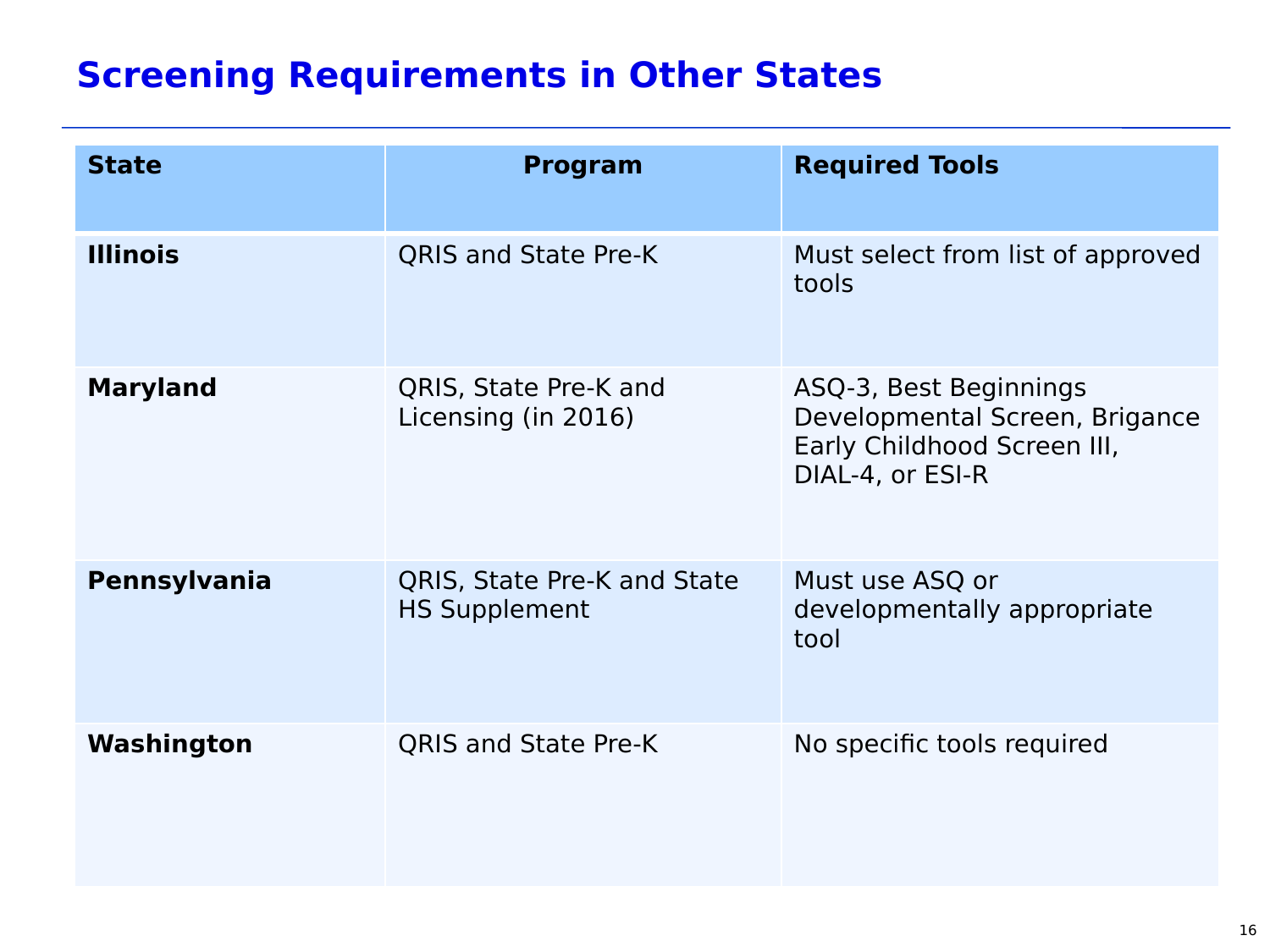

Screening Requirements in Other States
| State | Program | Required Tools |
| --- | --- | --- |
| Illinois | QRIS and State Pre-K | Must select from list of approved tools |
| Maryland | QRIS, State Pre-K and Licensing (in 2016) | ASQ-3, Best Beginnings Developmental Screen, Brigance Early Childhood Screen III, DIAL-4, or ESI-R |
| Pennsylvania | QRIS, State Pre-K and State HS Supplement | Must use ASQ or developmentally appropriate tool |
| Washington | QRIS and State Pre-K | No specific tools required |
16